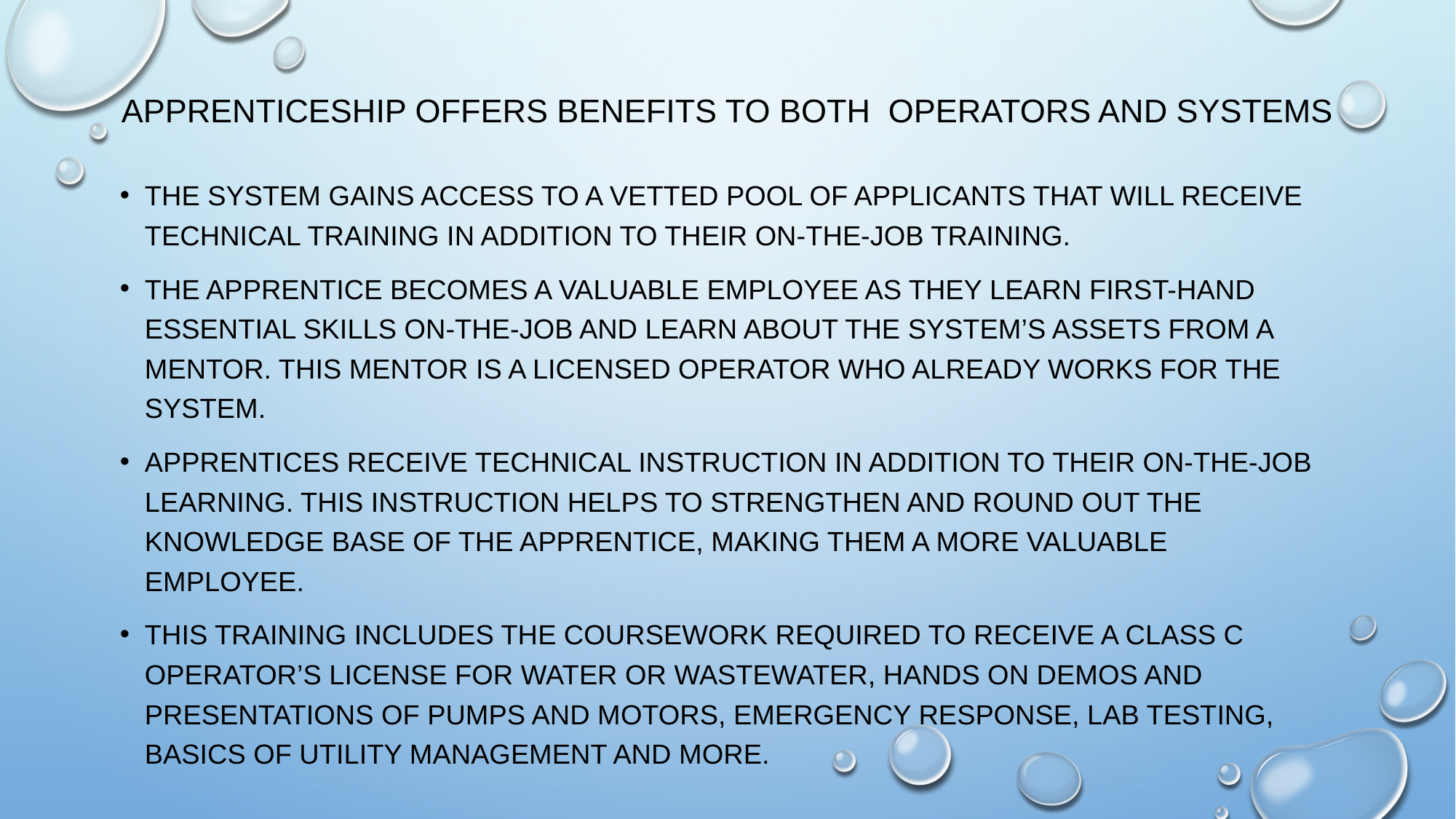

# Apprenticeship offers benefits to both  operators and systems
The system gains access to a vetted pool of applicants that will receive technical training in addition to their on-the-job training.
The apprentice becomes a valuable employee as they learn first-hand essential skills on-the-job and learn about the system’s assets from a mentor. This mentor is a licensed operator who already works for the system.
Apprentices receive technical instruction in addition to their on-the-job learning. This instruction helps to strengthen and round out the knowledge base of the apprentice, making them a more valuable employee.
This training includes the coursework required to receive a Class C operator’s license for water or wastewater, hands on demos and presentations of pumps and motors, emergency response, lab testing, basics of utility management and more.